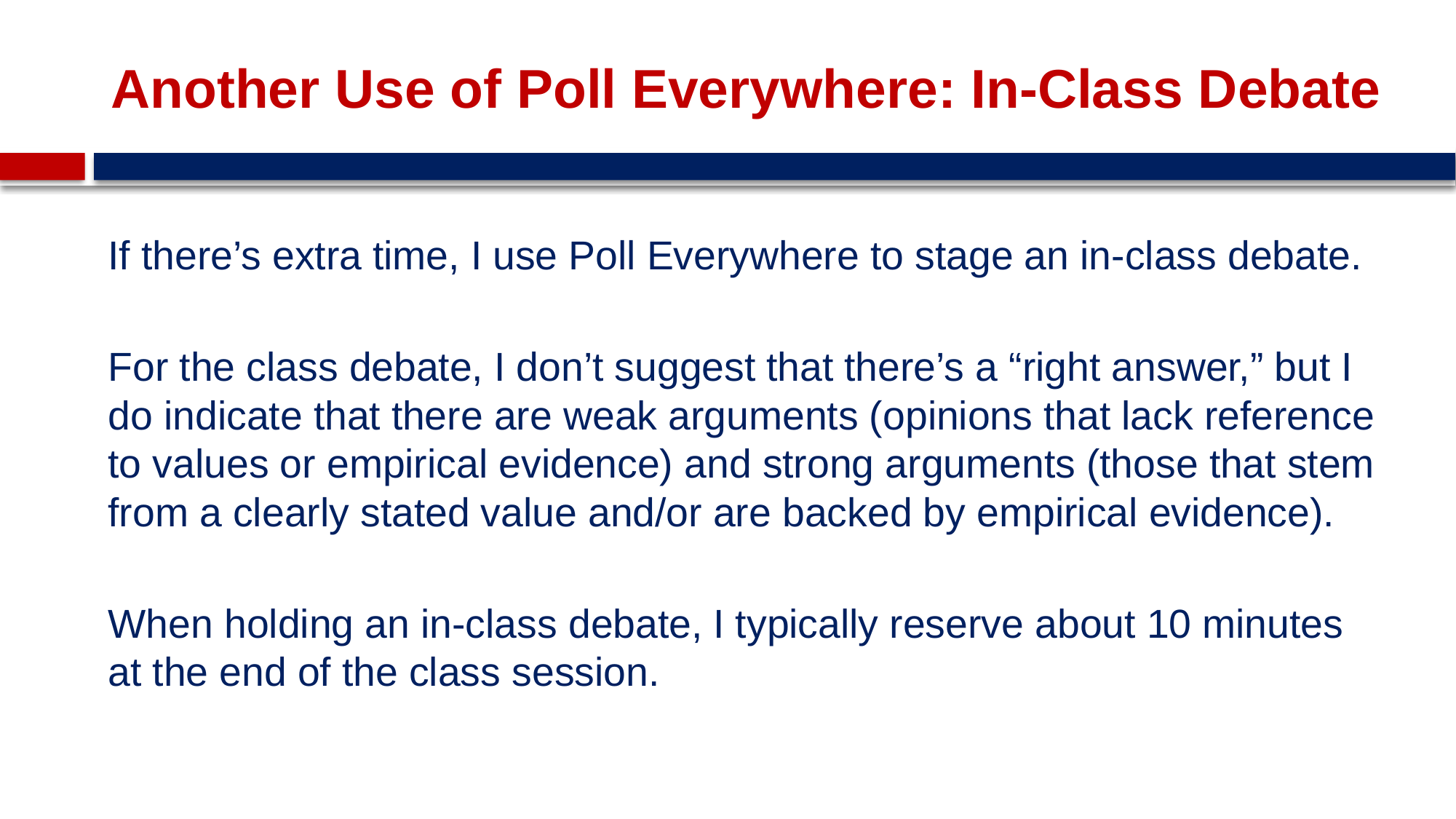

# Another Use of Poll Everywhere: In-Class Debate
If there’s extra time, I use Poll Everywhere to stage an in-class debate.

For the class debate, I don’t suggest that there’s a “right answer,” but I do indicate that there are weak arguments (opinions that lack reference to values or empirical evidence) and strong arguments (those that stem from a clearly stated value and/or are backed by empirical evidence).

When holding an in-class debate, I typically reserve about 10 minutes at the end of the class session.